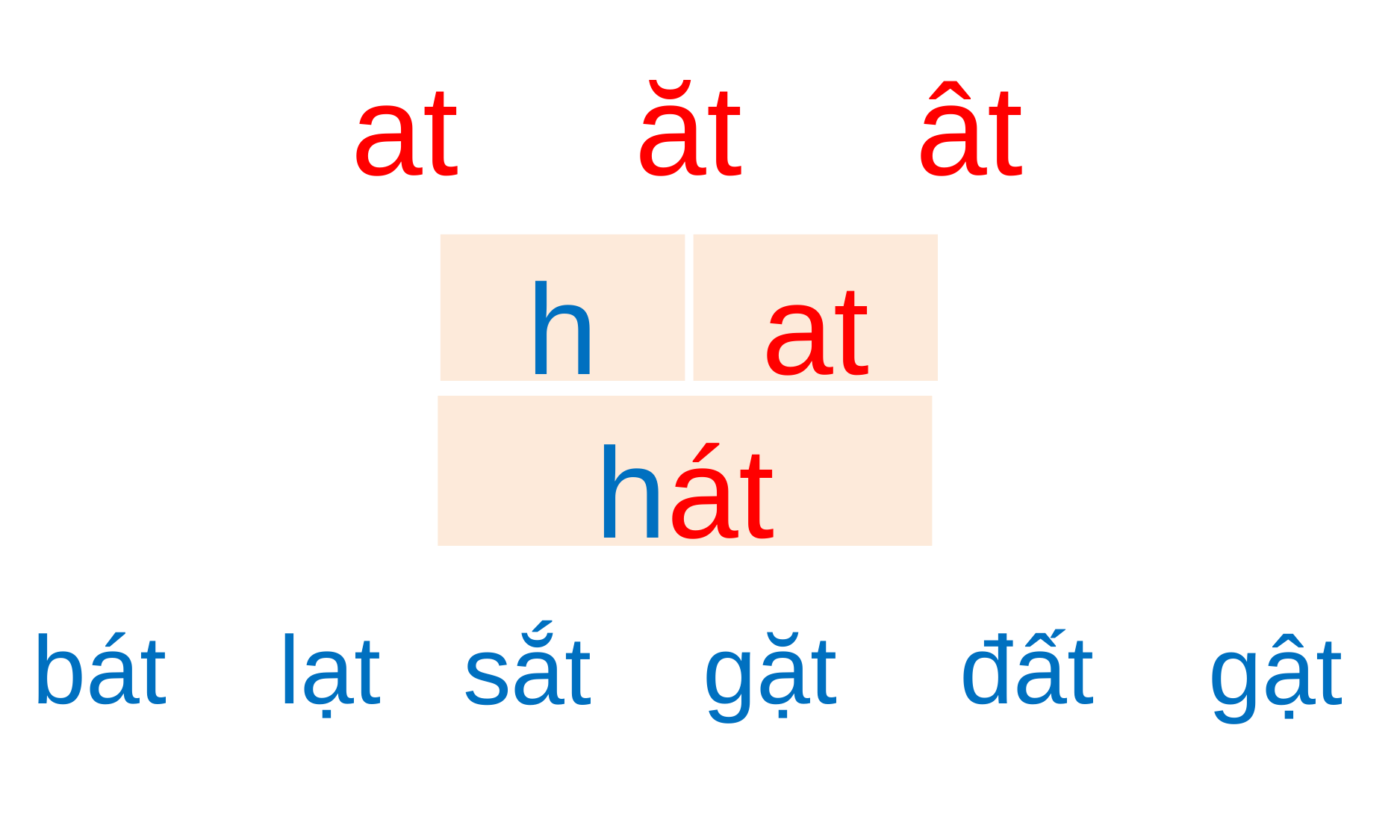

at
ăt
ât
h
at
hát
bát
lạt
gặt
đất
sắt
gật